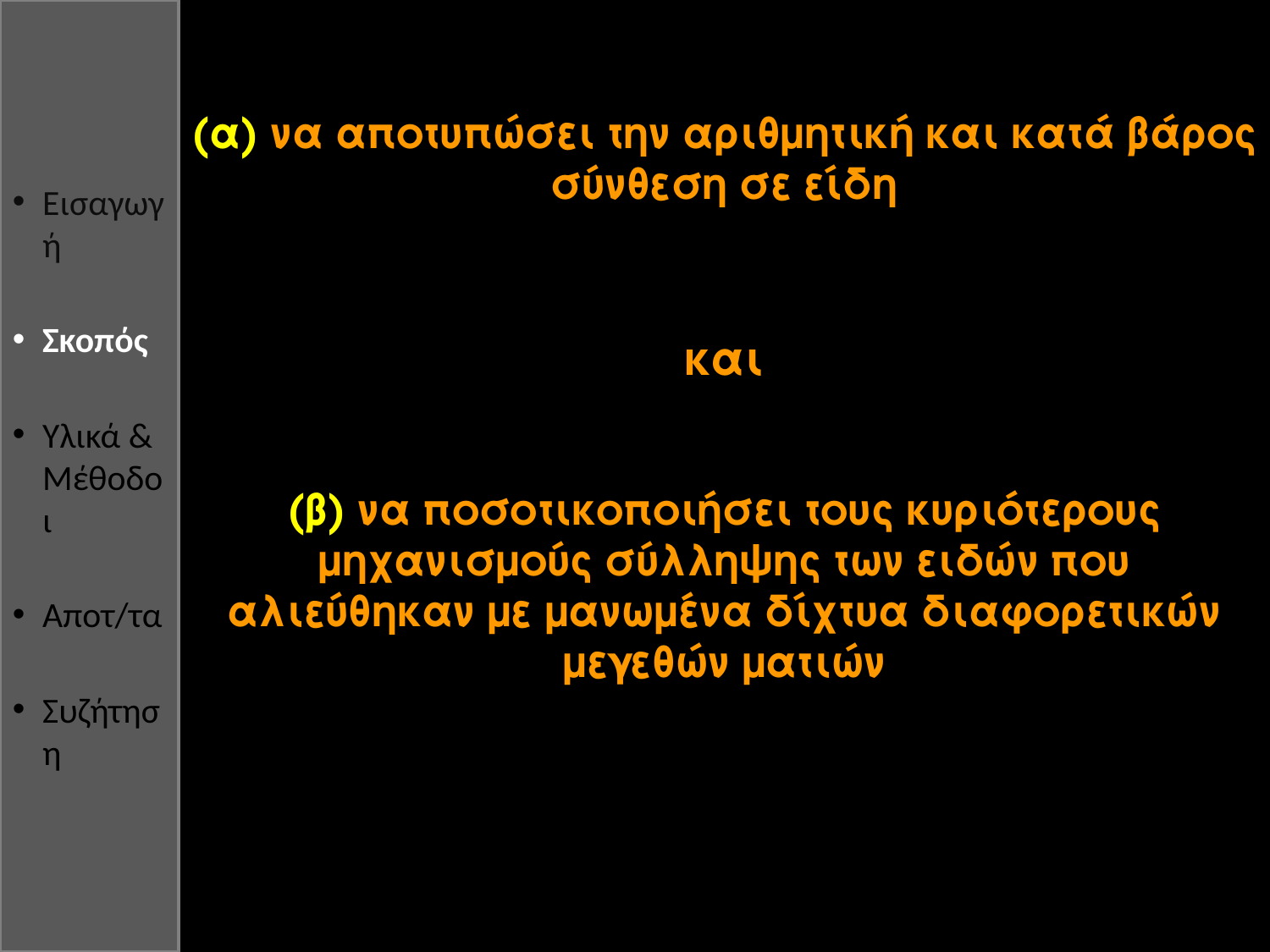

Εισαγωγή
Σκοπός
Υλικά & Μέθοδοι
Αποτ/τα
Συζήτηση
(α) να αποτυπώσει την αριθμητική και κατά βάρος σύνθεση σε είδη
και
(β) να ποσοτικοποιήσει τους κυριότερους μηχανισμούς σύλληψης των ειδών που αλιεύθηκαν με μανωμένα δίχτυα διαφορετικών μεγεθών ματιών